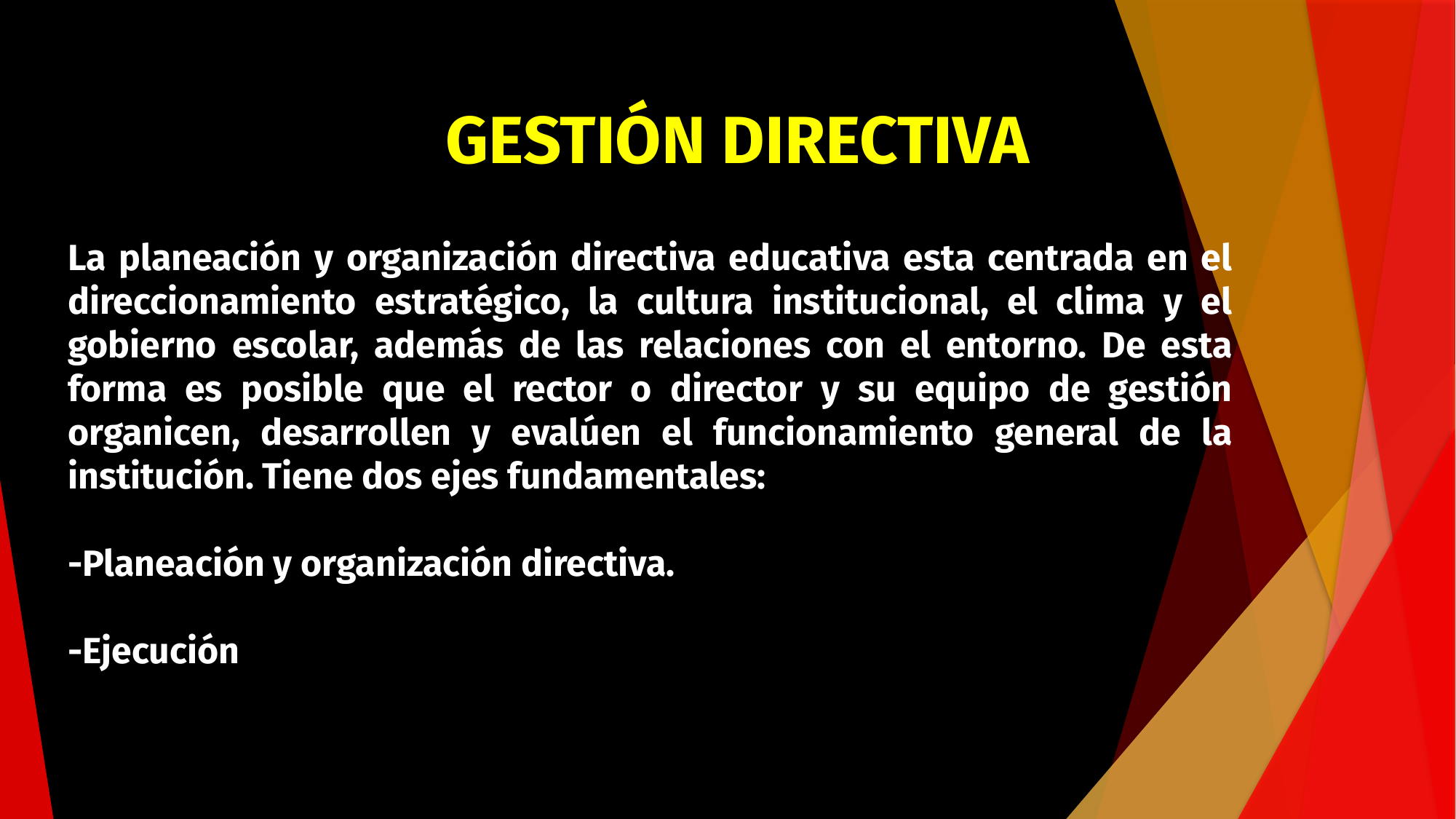

GESTIÓN DIRECTIVA
La planeación y organización directiva educativa esta centrada en el direccionamiento estratégico, la cultura institucional, el clima y el gobierno escolar, además de las relaciones con el entorno. De esta forma es posible que el rector o director y su equipo de gestión organicen, desarrollen y evalúen el funcionamiento general de la institución. Tiene dos ejes fundamentales:

-Planeación y organización directiva.

-Ejecución